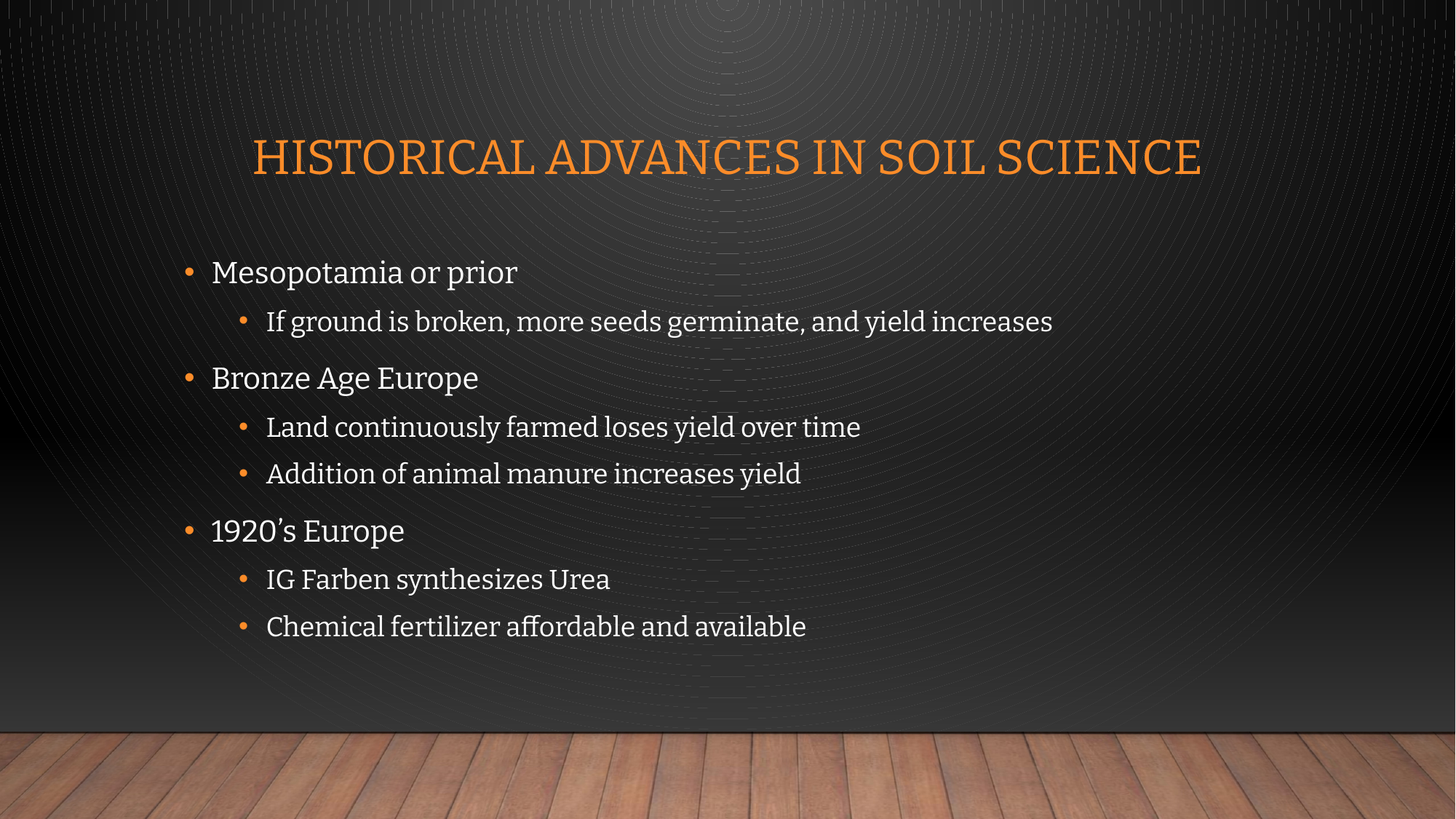

# Historical advances in Soil science
Mesopotamia or prior
If ground is broken, more seeds germinate, and yield increases
Bronze Age Europe
Land continuously farmed loses yield over time
Addition of animal manure increases yield
1920’s Europe
IG Farben synthesizes Urea
Chemical fertilizer affordable and available